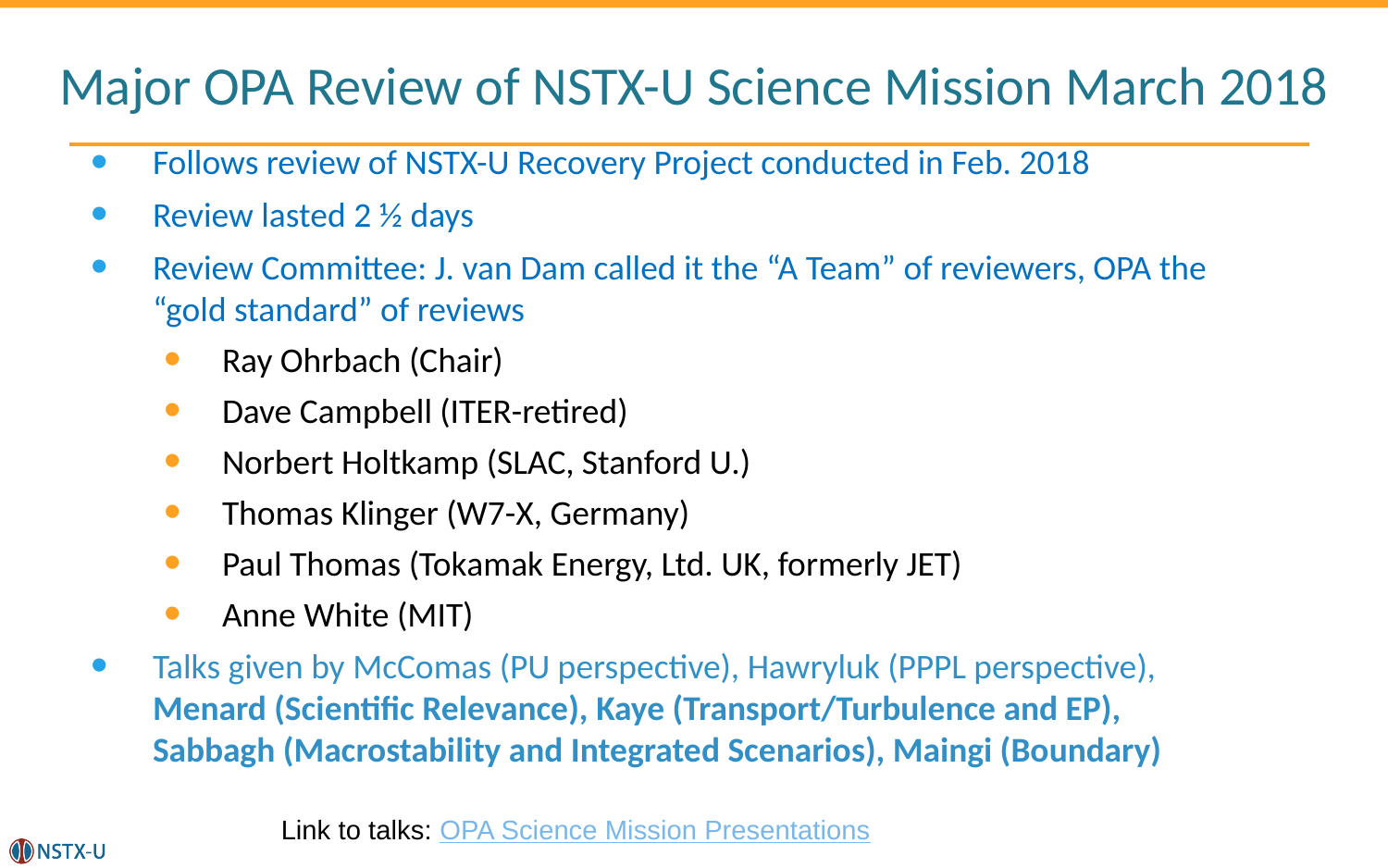

# Major OPA Review of NSTX-U Science Mission March 2018
Follows review of NSTX-U Recovery Project conducted in Feb. 2018
Review lasted 2 ½ days
Review Committee: J. van Dam called it the “A Team” of reviewers, OPA the “gold standard” of reviews
Ray Ohrbach (Chair)
Dave Campbell (ITER-retired)
Norbert Holtkamp (SLAC, Stanford U.)
Thomas Klinger (W7-X, Germany)
Paul Thomas (Tokamak Energy, Ltd. UK, formerly JET)
Anne White (MIT)
Talks given by McComas (PU perspective), Hawryluk (PPPL perspective), Menard (Scientific Relevance), Kaye (Transport/Turbulence and EP), Sabbagh (Macrostability and Integrated Scenarios), Maingi (Boundary)
Link to talks: OPA Science Mission Presentations